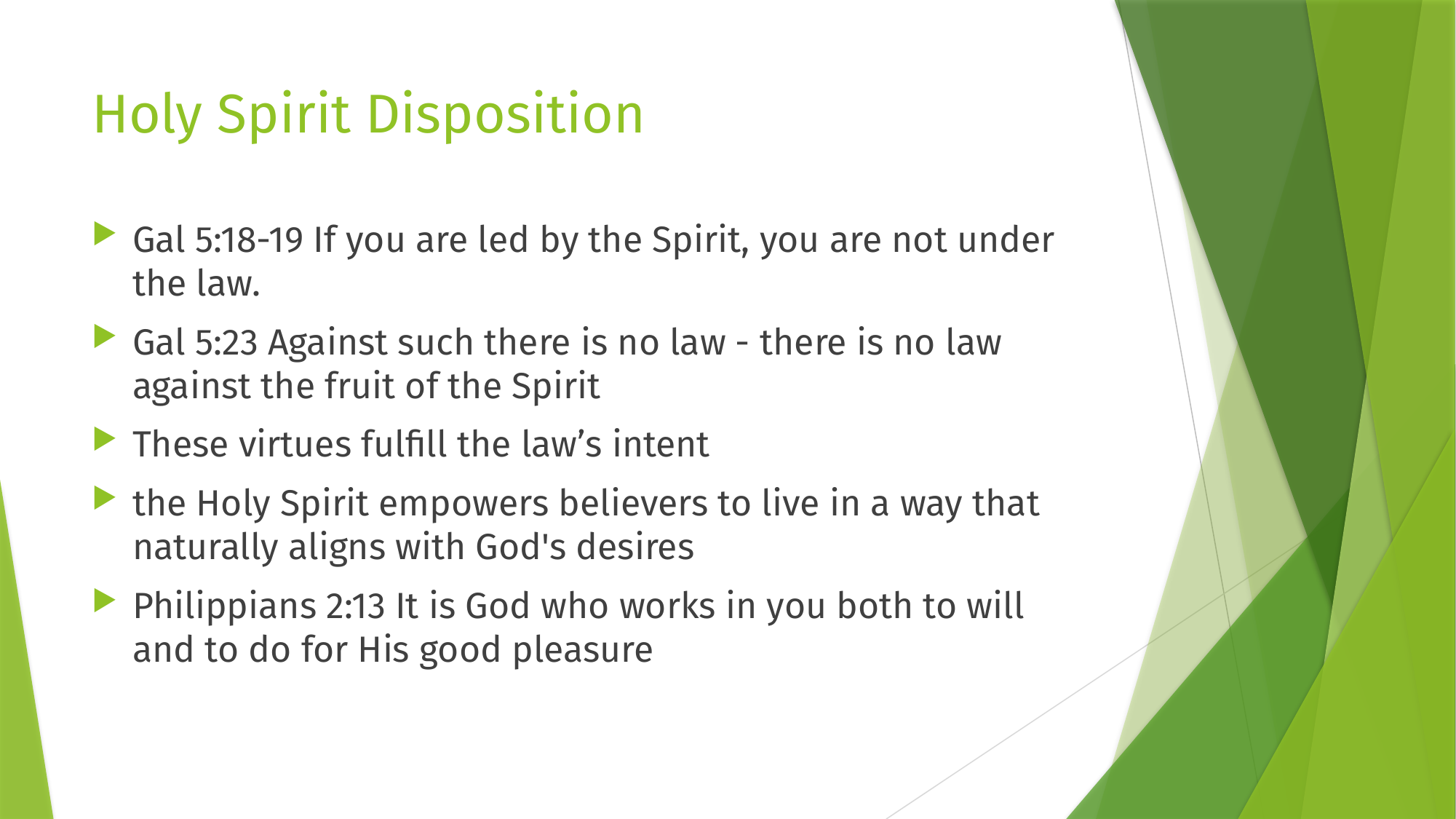

# Holy Spirit Disposition
Gal 5:18-19 If you are led by the Spirit, you are not under the law.
Gal 5:23 Against such there is no law - there is no law against the fruit of the Spirit
These virtues fulfill the law’s intent
the Holy Spirit empowers believers to live in a way that naturally aligns with God's desires
Philippians 2:13 It is God who works in you both to will and to do for His good pleasure